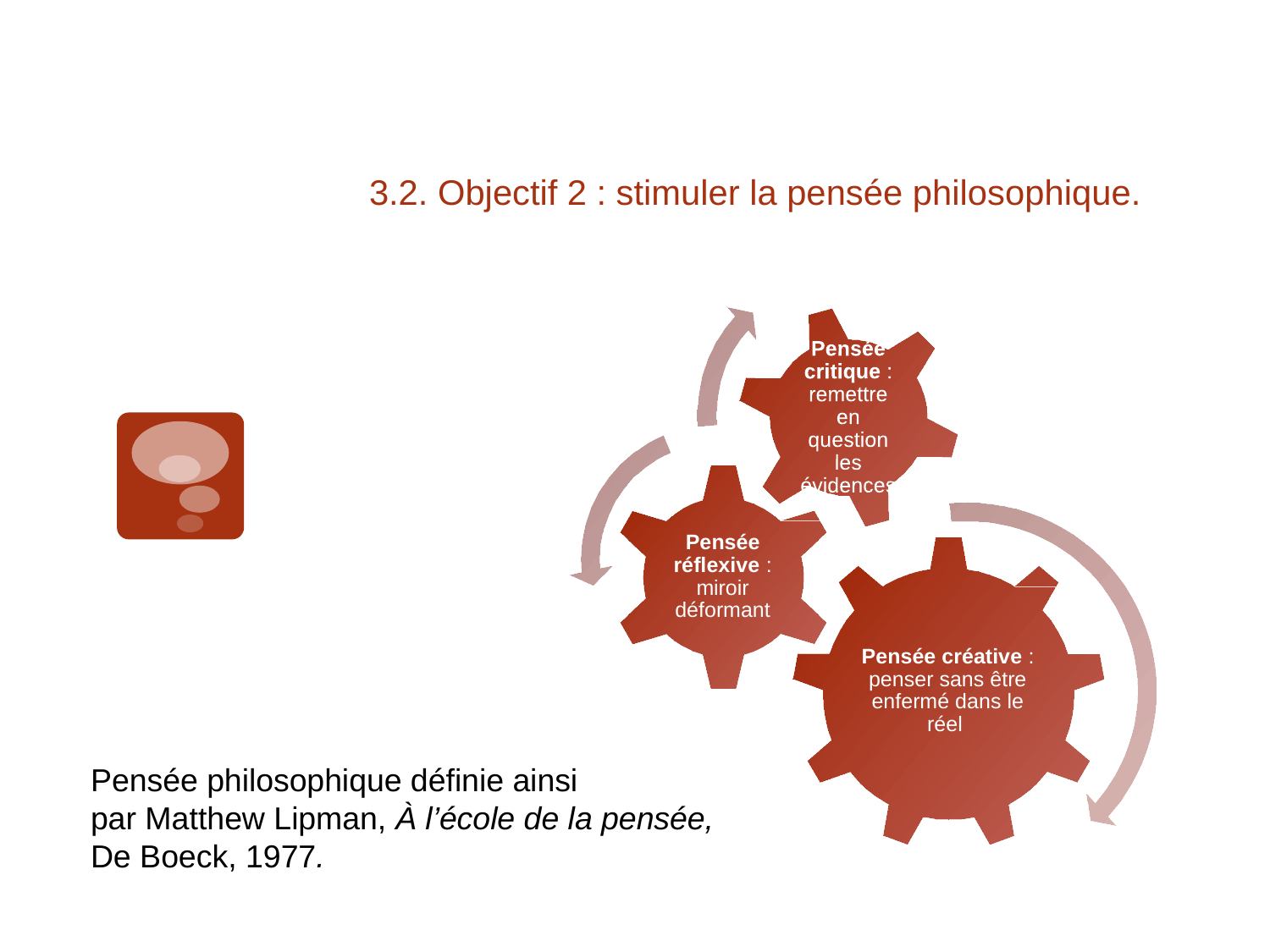

# 3.2. Objectif 2 : stimuler la pensée philosophique.
Pensée créative : penser sans être enfermé dans le réel
Pensée réflexive : miroir déformant
Pensée critique : remettre en question les évidences
Pensée philosophique définie ainsi
par Matthew Lipman, À l’école de la pensée,
De Boeck, 1977.